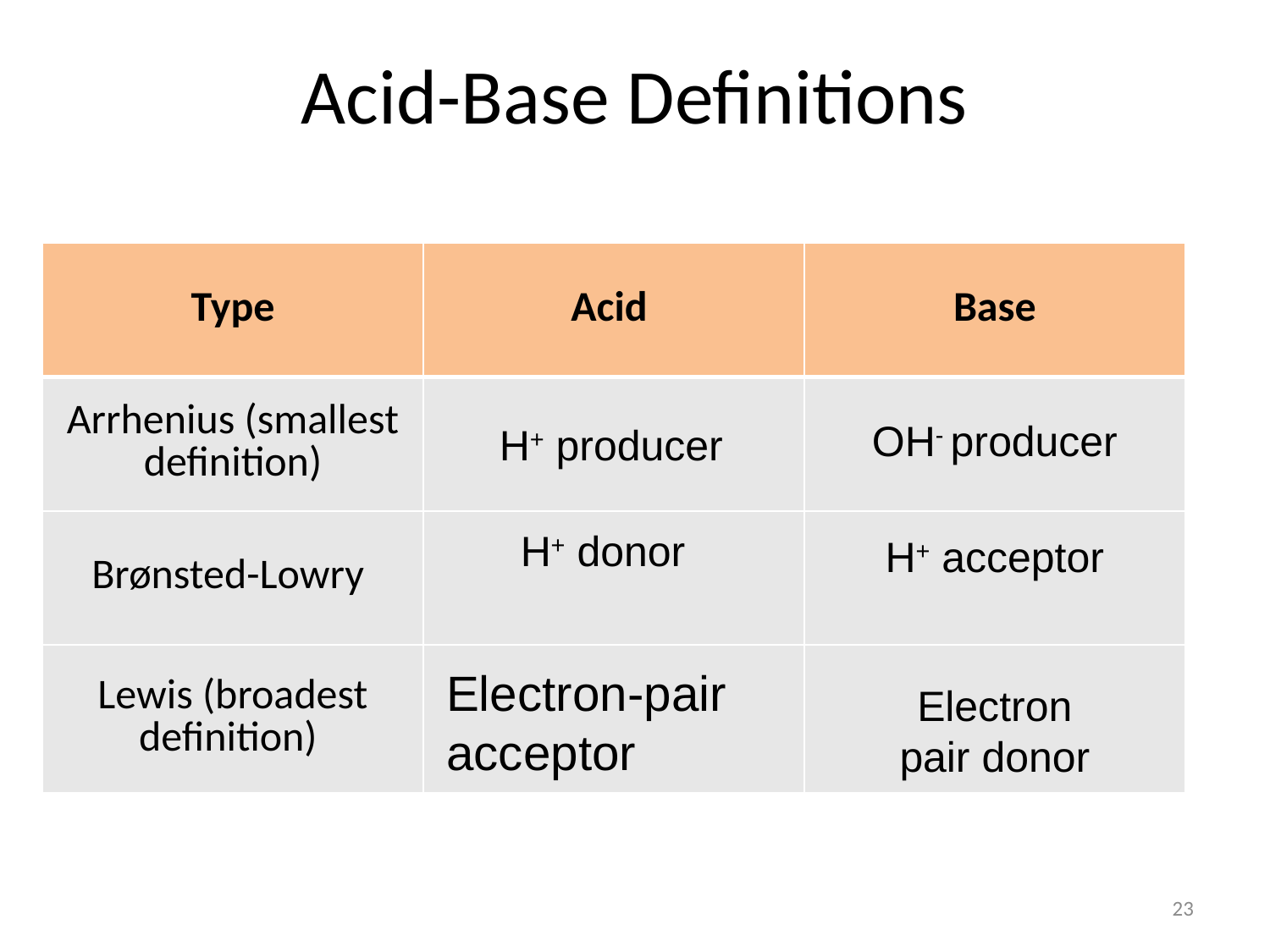

# Acid-Base Definitions
| Type | Acid | Base |
| --- | --- | --- |
| Arrhenius (smallest definition) |  |  |
| Brønsted-Lowry |  |  |
| Lewis (broadest definition) |  |  |
OH- producer
H+ producer
H+ donor
H+ acceptor
Electron-pair acceptor
Electron pair donor
23